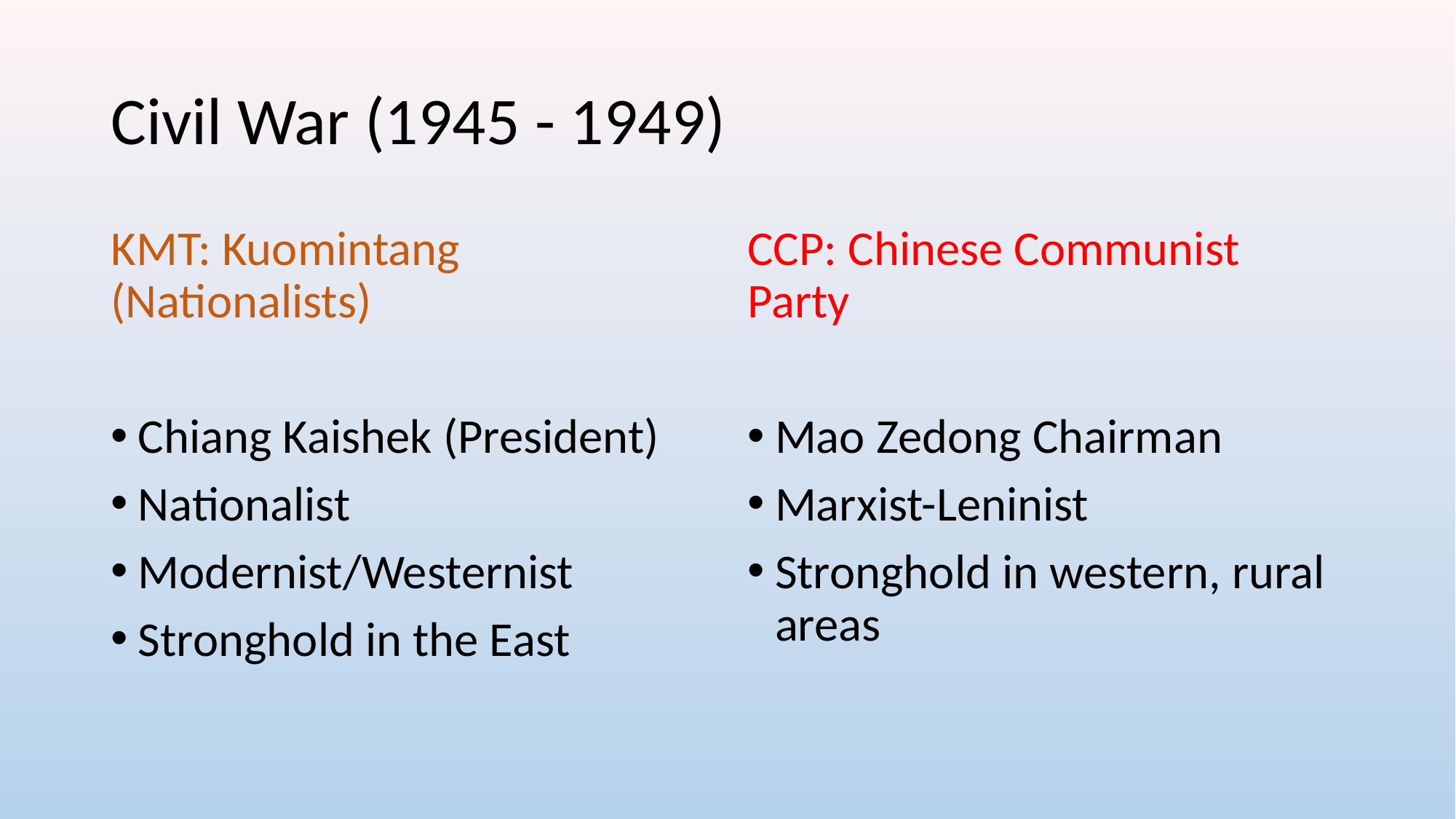

# Civil War (1945 - 1949)
KMT: Kuomintang (Nationalists)

Chiang Kaishek (President)
Nationalist
Modernist/Westernist
Stronghold in the East
CCP: Chinese Communist Party

Mao Zedong Chairman
Marxist-Leninist
Stronghold in western, rural areas